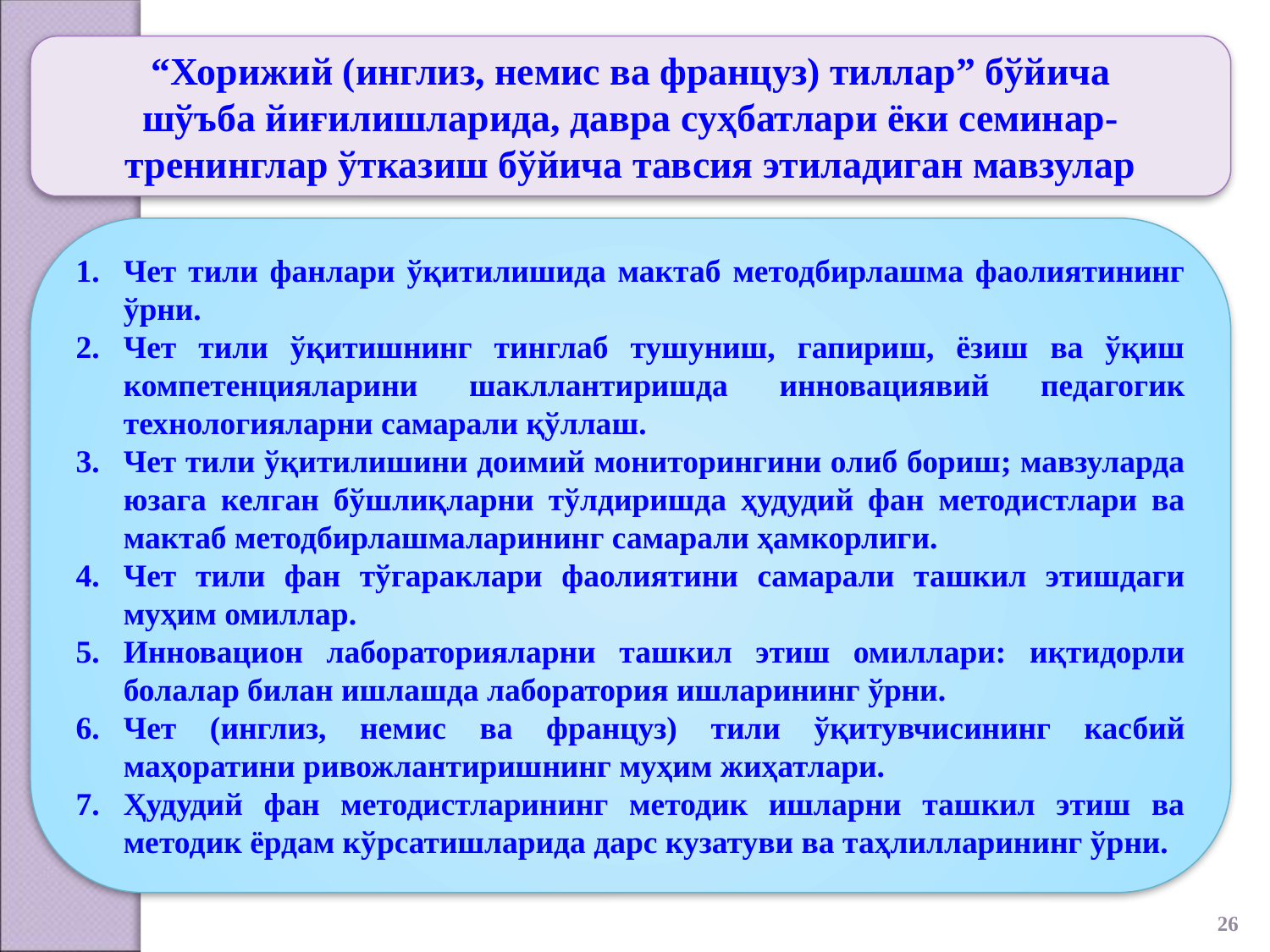

“Хорижий (инглиз, немис ва француз) тиллар” бўйича
шўъба йиғилишларида, давра суҳбатлари ёки семинар- тренинглар ўтказиш бўйича тавсия этиладиган мавзулар
Чет тили фанлари ўқитилишида мактаб методбирлашма фаолиятининг ўрни.
Чет тили ўқитишнинг тинглаб тушуниш, гапириш, ёзиш ва ўқиш компетенцияларини шакллантиришда инновациявий педагогик технологияларни самарали қўллаш.
Чет тили ўқитилишини доимий мониторингини олиб бориш; мавзуларда юзага келган бўшлиқларни тўлдиришда ҳудудий фан методистлари ва мактаб методбирлашмаларининг самарали ҳамкорлиги.
Чет тили фан тўгараклари фаолиятини самарали ташкил этишдаги муҳим омиллар.
Инновацион лабораторияларни ташкил этиш омиллари: иқтидорли болалар билан ишлашда лаборатория ишларининг ўрни.
Чет (инглиз, немис ва француз) тили ўқитувчисининг касбий маҳоратини ривожлантиришнинг муҳим жиҳатлари.
Ҳудудий фан методистларининг методик ишларни ташкил этиш ва методик ёрдам кўрсатишларида дарс кузатуви ва таҳлилларининг ўрни.
26